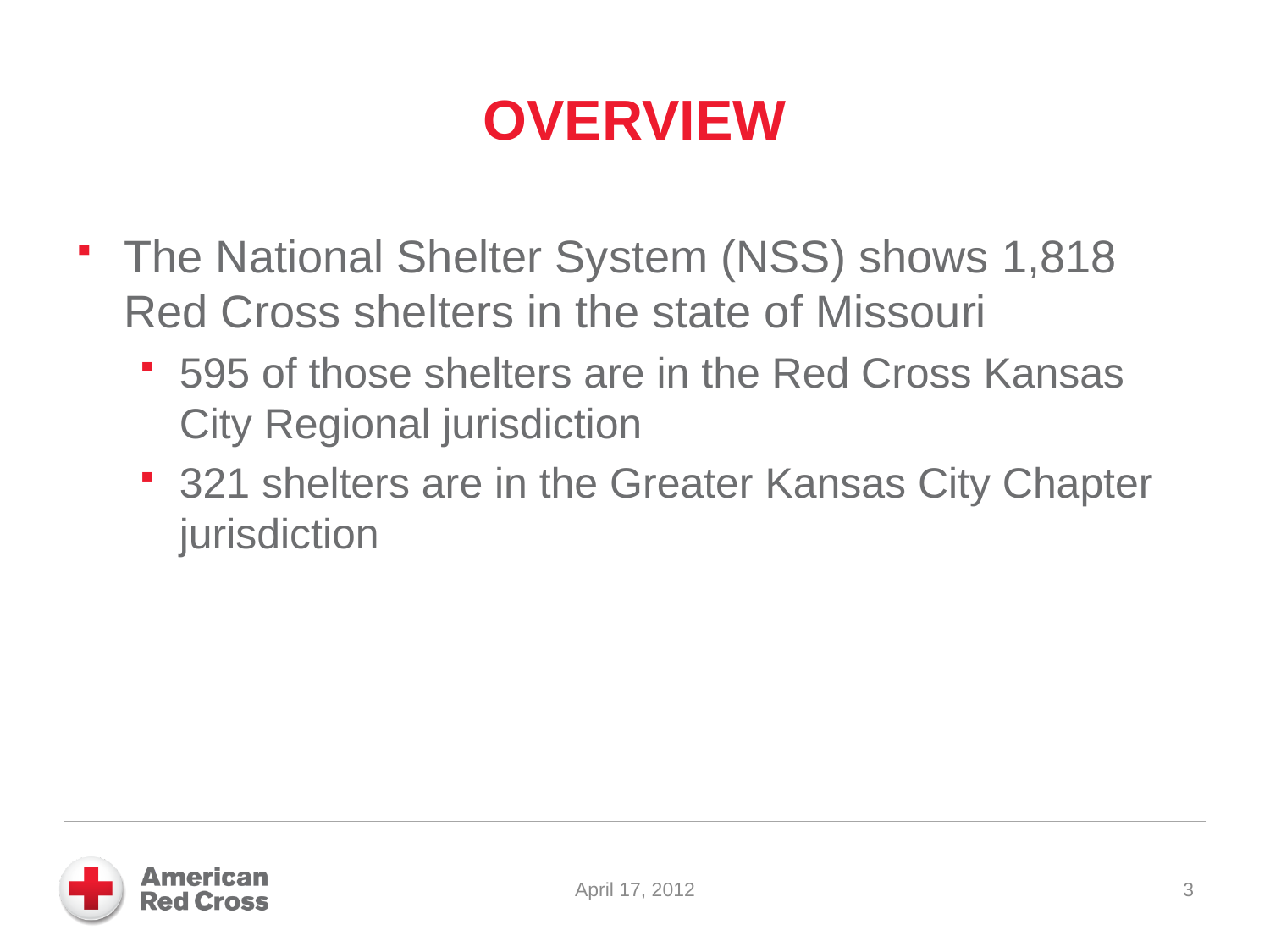

# Overview
The National Shelter System (NSS) shows 1,818 Red Cross shelters in the state of Missouri
595 of those shelters are in the Red Cross Kansas City Regional jurisdiction
321 shelters are in the Greater Kansas City Chapter jurisdiction
April 17, 2012
3